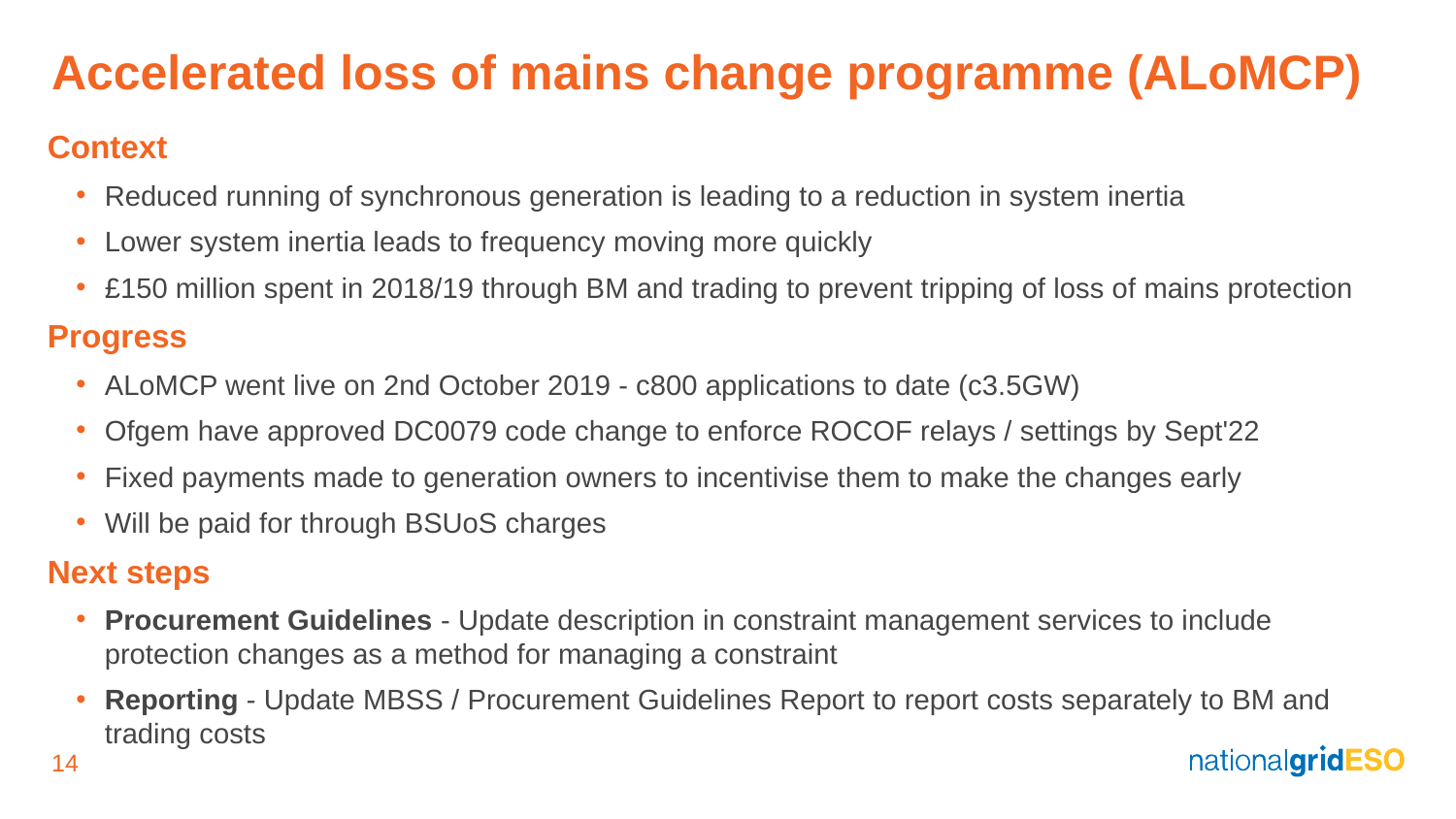

# Accelerated loss of mains change programme (ALoMCP)
Context
Reduced running of synchronous generation is leading to a reduction in system inertia
Lower system inertia leads to frequency moving more quickly
£150 million spent in 2018/19 through BM and trading to prevent tripping of loss of mains protection
Progress
ALoMCP went live on 2nd October 2019 - c800 applications to date (c3.5GW)
Ofgem have approved DC0079 code change to enforce ROCOF relays / settings by Sept'22
Fixed payments made to generation owners to incentivise them to make the changes early
Will be paid for through BSUoS charges
Next steps
Procurement Guidelines - Update description in constraint management services to include protection changes as a method for managing a constraint
Reporting - Update MBSS / Procurement Guidelines Report to report costs separately to BM and trading costs